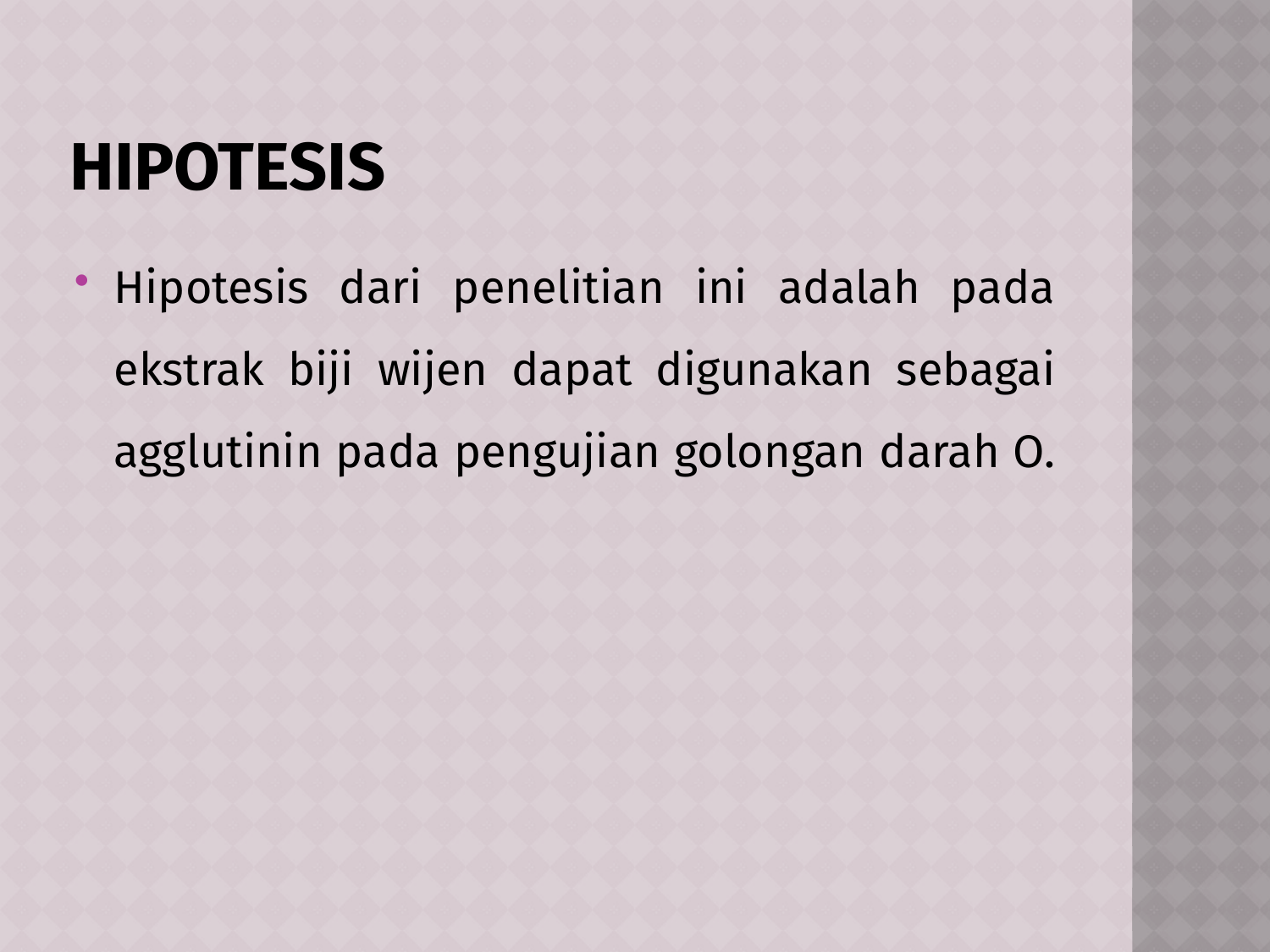

# Hipotesis
Hipotesis dari penelitian ini adalah pada ekstrak biji wijen dapat digunakan sebagai agglutinin pada pengujian golongan darah O.